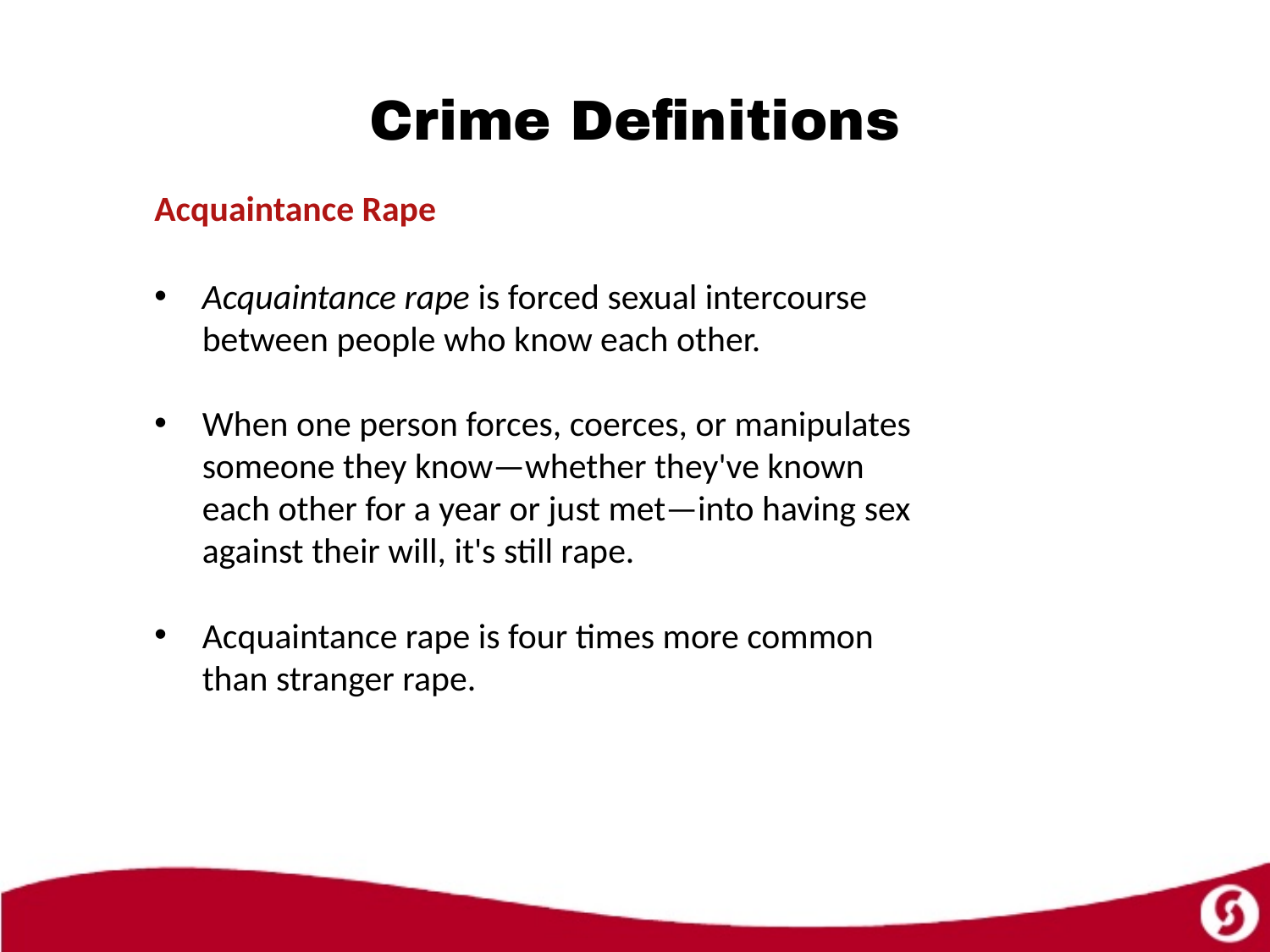

# Crime Definitions
Acquaintance Rape

Acquaintance rape is forced sexual intercourse between people who know each other.

When one person forces, coerces, or manipulates someone they know—whether they've known each other for a year or just met—into having sex against their will, it's still rape.

Acquaintance rape is four times more common than stranger rape.